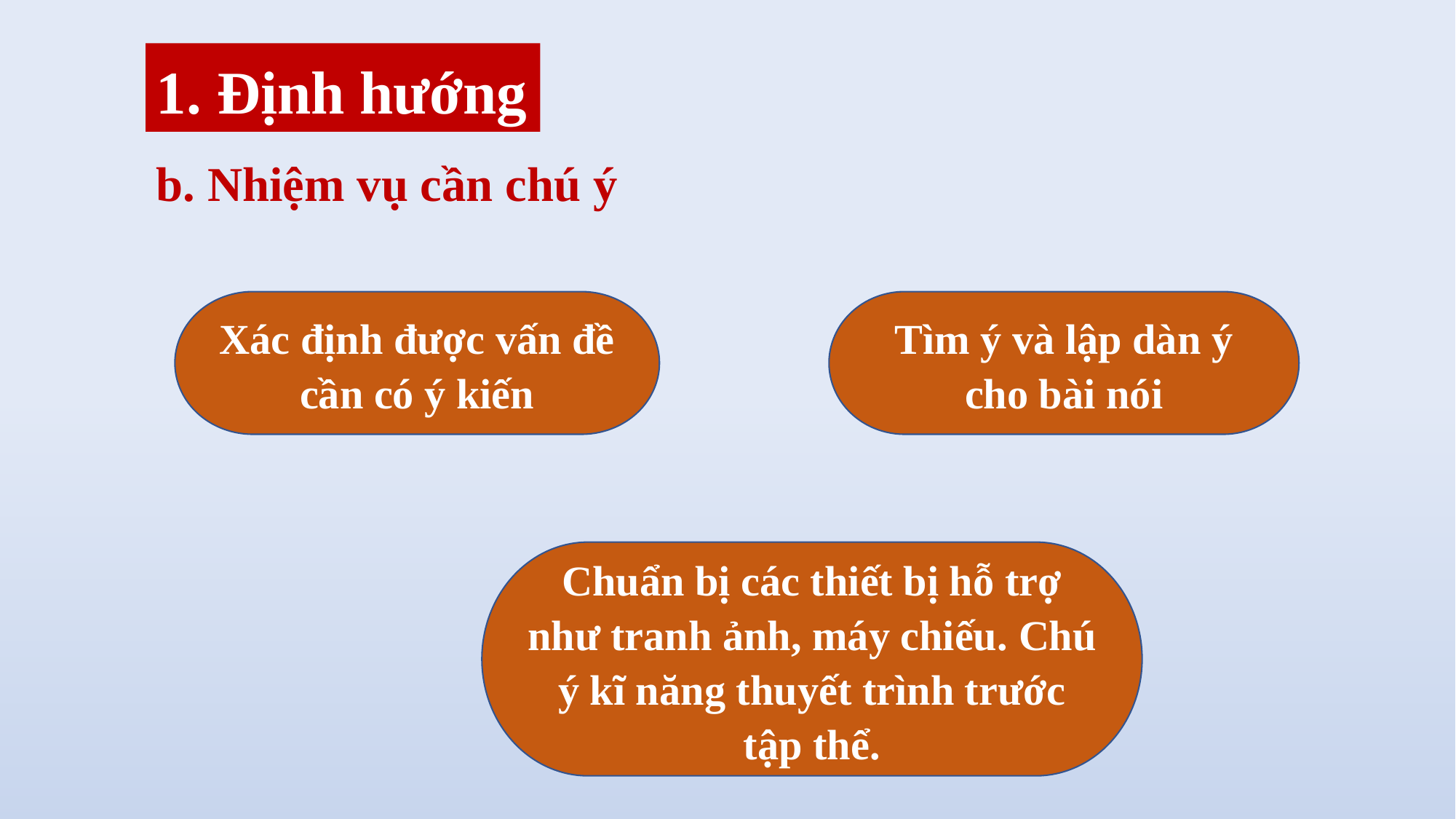

1. Định hướng
b. Nhiệm vụ cần chú ý
Xác định được vấn đề cần có ý kiến
Tìm ý và lập dàn ý cho bài nói
Chuẩn bị các thiết bị hỗ trợ như tranh ảnh, máy chiếu. Chú ý kĩ năng thuyết trình trước tập thể.